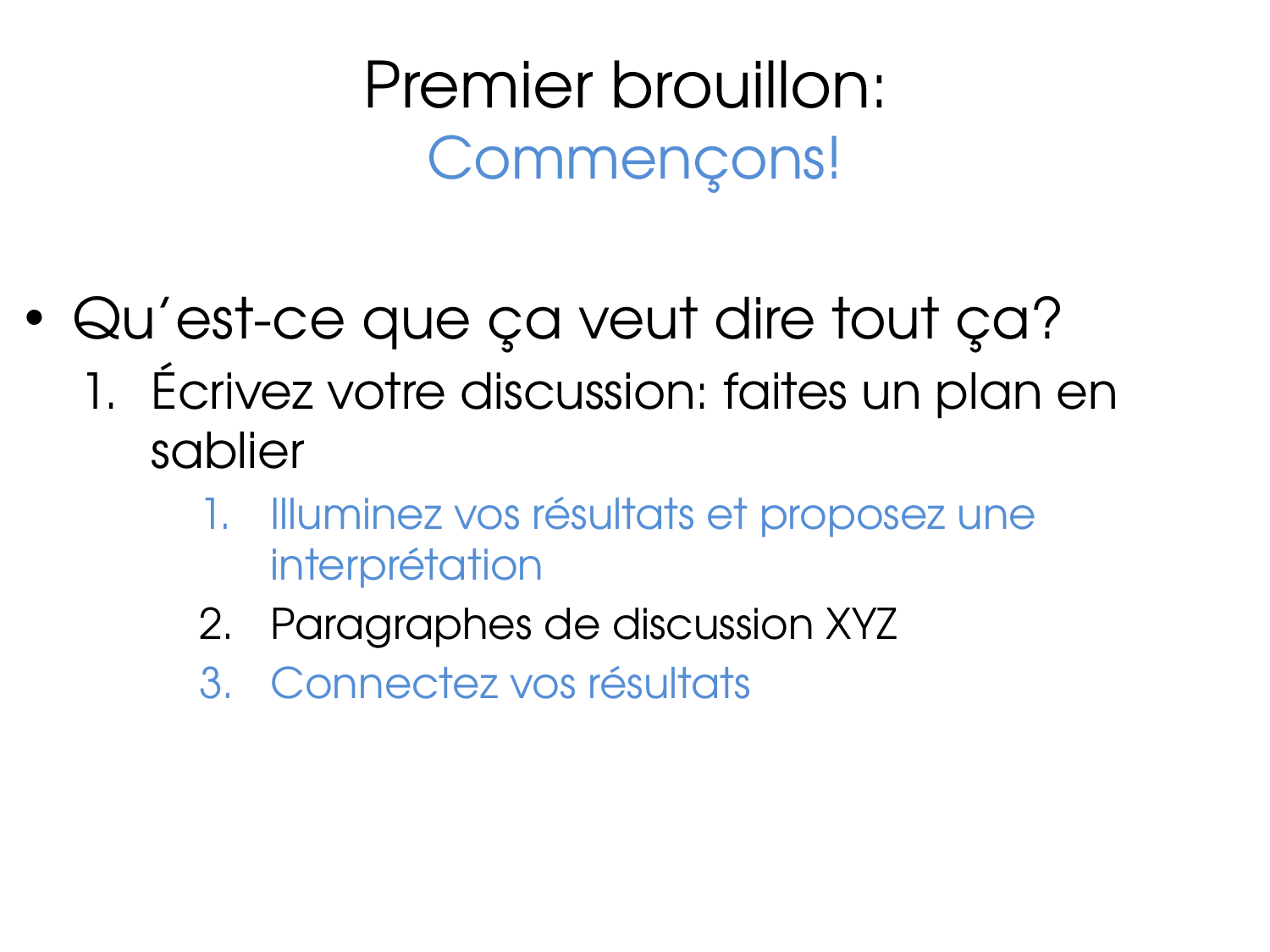

# Premier brouillon: Commençons!
Qu’est-ce que ça veut dire tout ça?
Écrivez votre discussion: faites un plan en sablier
Illuminez vos résultats et proposez une interprétation
Paragraphes de discussion XYZ
Connectez vos résultats